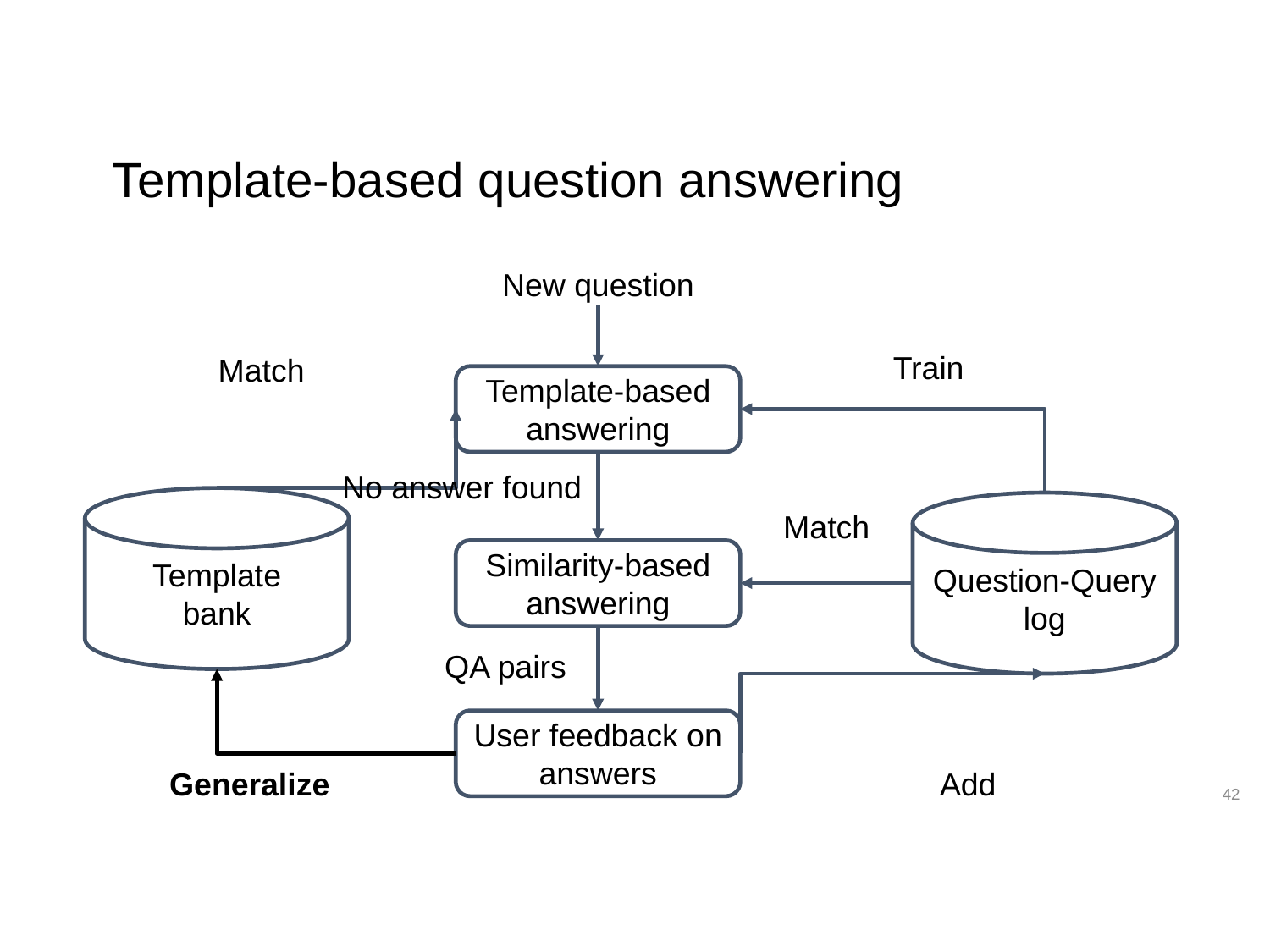

# Template-based question answering
New question
Train
Match
Template-based answering
No answer found
Match
Template
bank
Question-Query log
Similarity-based answering
QA pairs
User feedback on answers
Add
Generalize
42